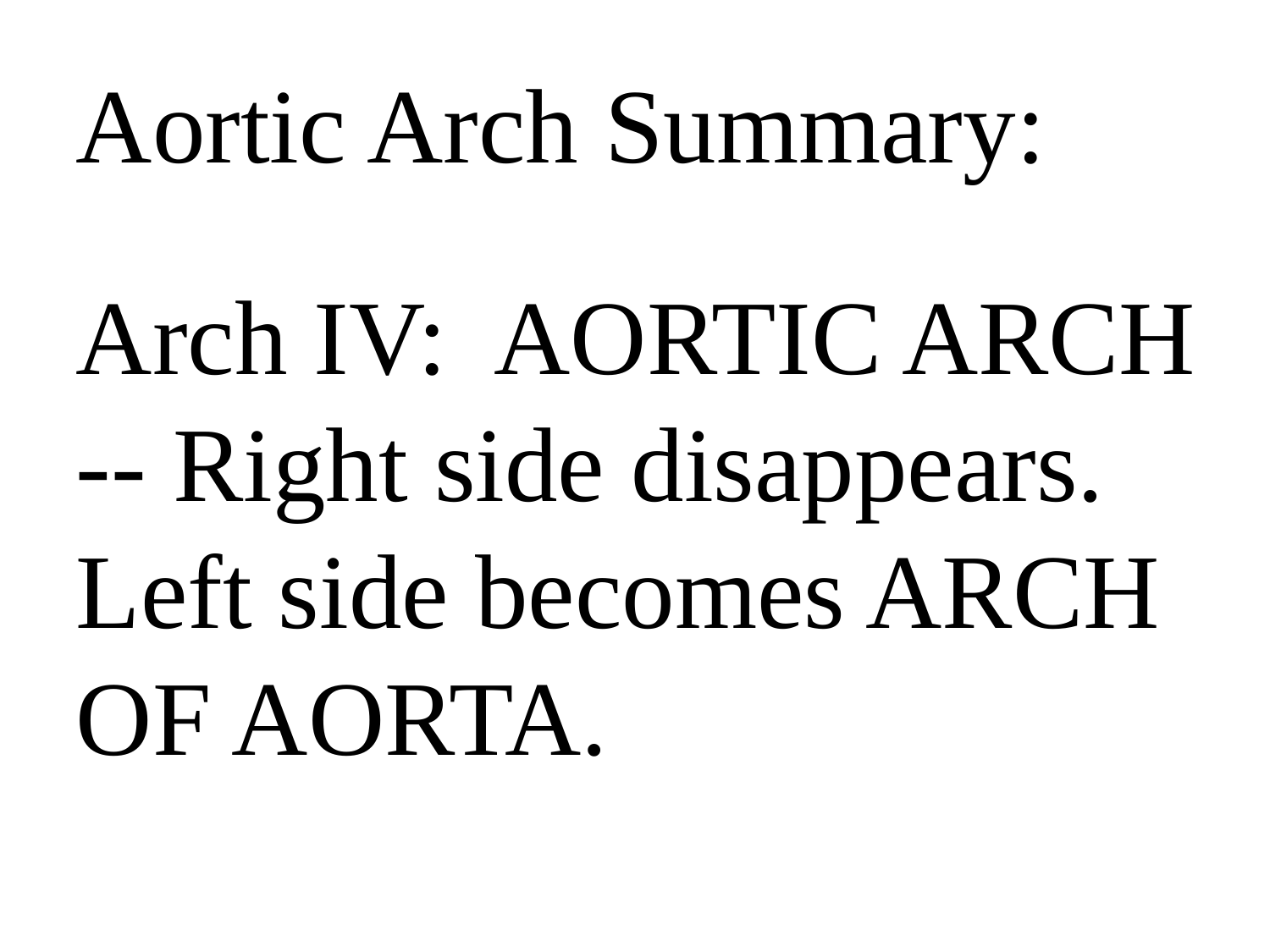

Aortic Arch Summary:

Arch IV:  AORTIC ARCH -- Right side disappears.  Left side becomes ARCH OF AORTA.